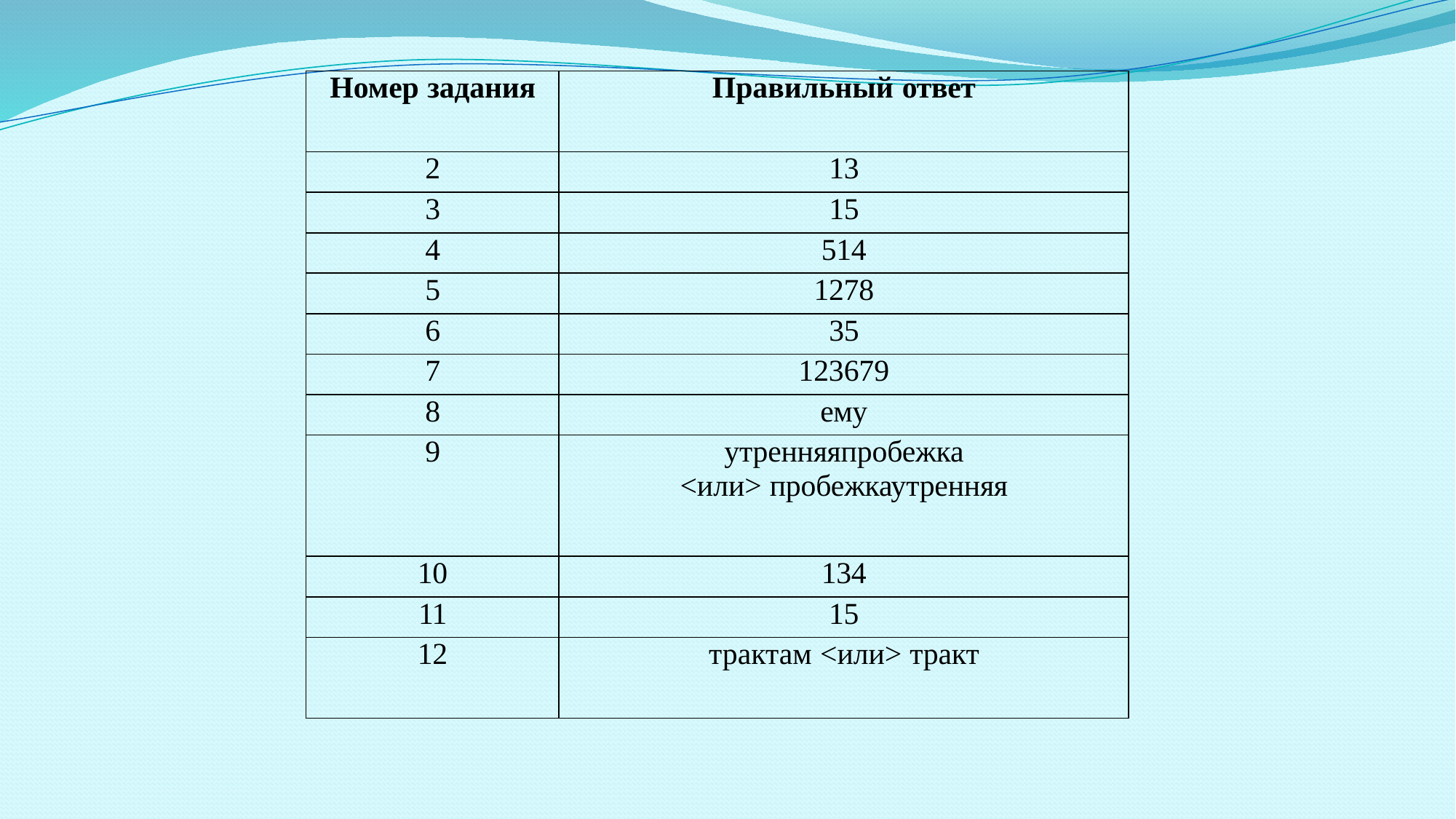

| Номер задания | Правильный ответ |
| --- | --- |
| 2 | 13 |
| 3 | 15 |
| 4 | 514 |
| 5 | 1278 |
| 6 | 35 |
| 7 | 123679 |
| 8 | ему |
| 9 | утренняяпробежка <или> пробежкаутренняя |
| 10 | 134 |
| 11 | 15 |
| 12 | трактам <или> тракт |